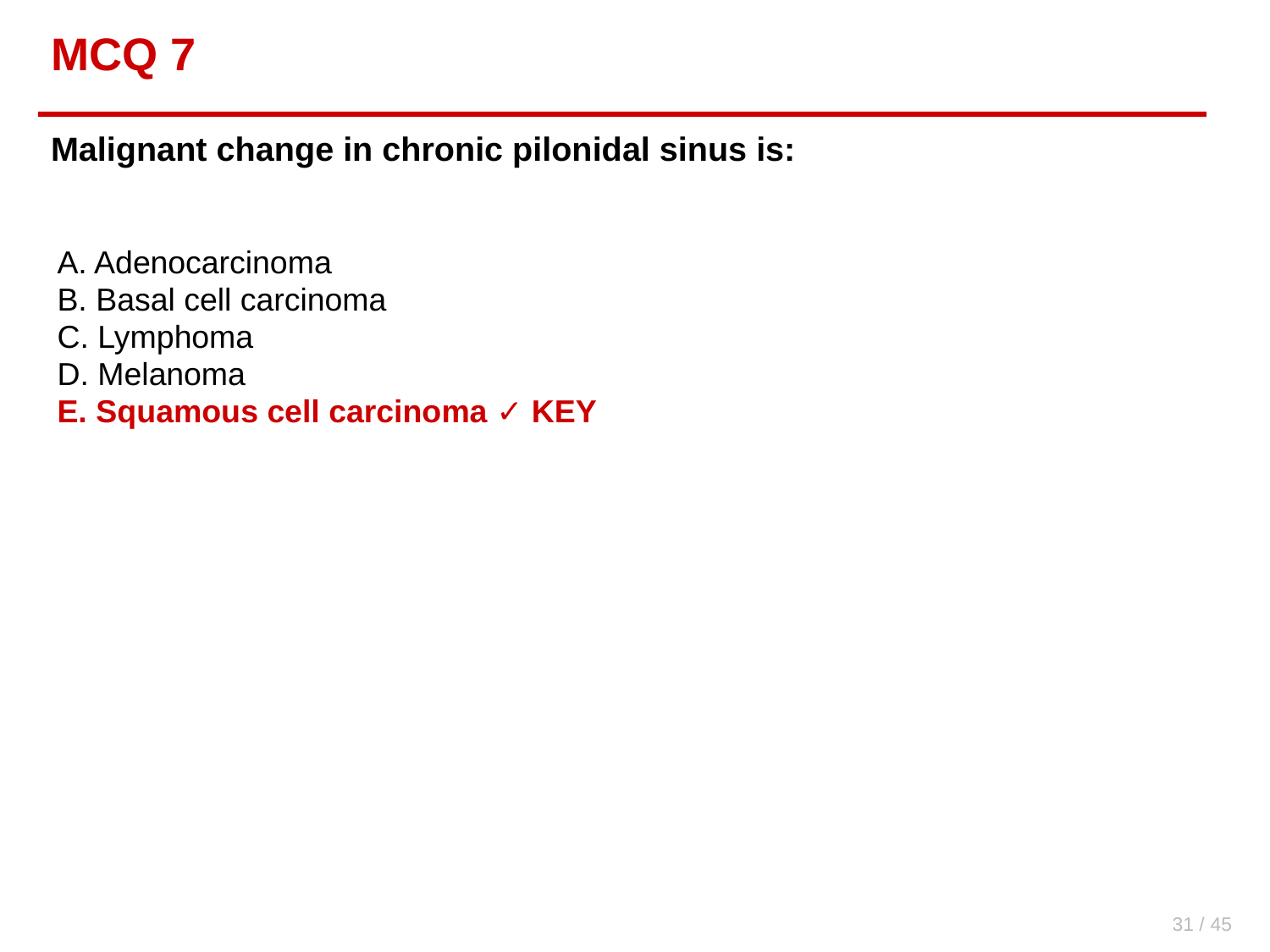

MCQ 7

Malignant change in chronic pilonidal sinus is:
A. Adenocarcinoma
B. Basal cell carcinoma
C. Lymphoma
D. Melanoma
E. Squamous cell carcinoma ✓ KEY
31 / 45